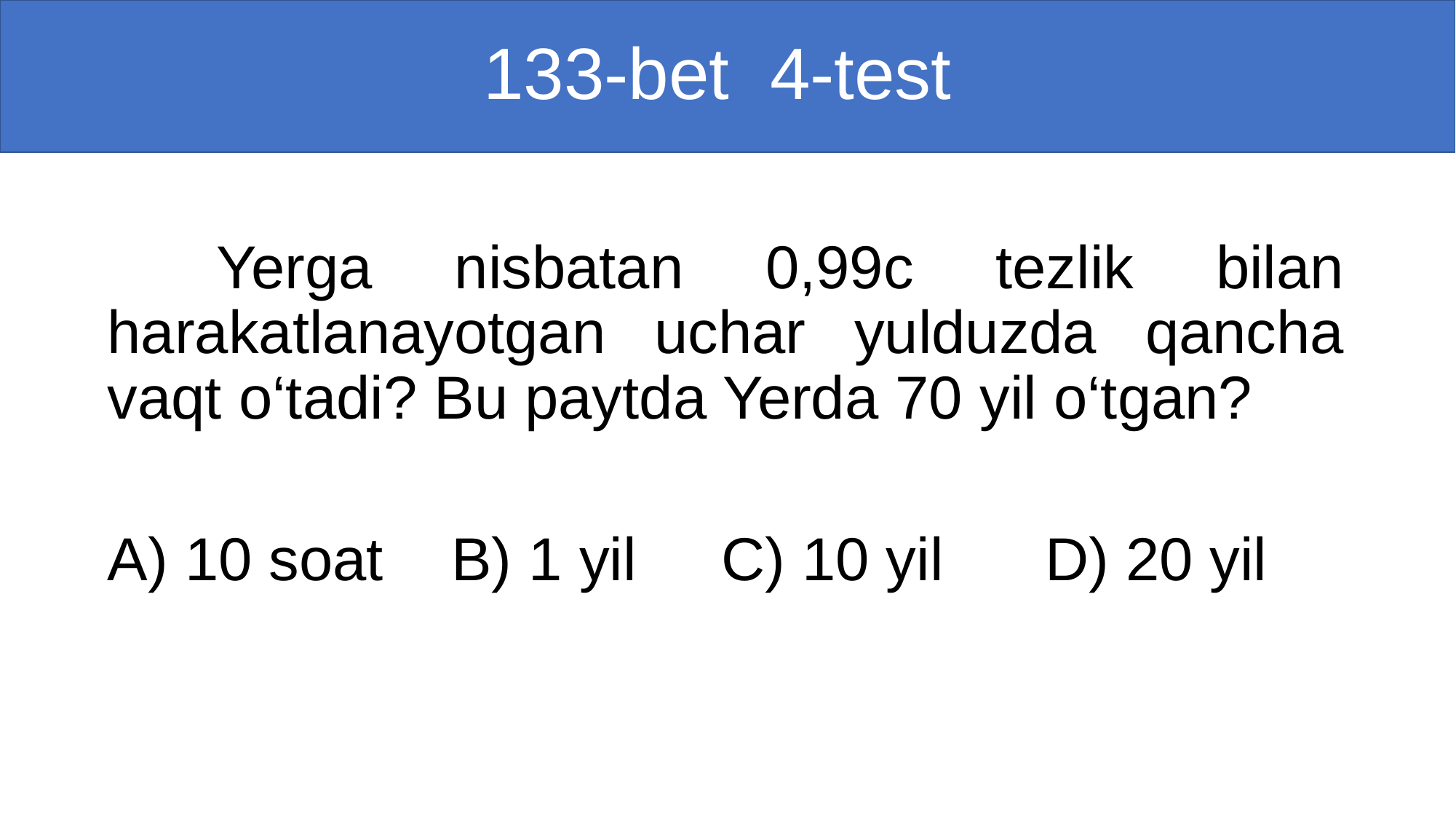

# 133-bet  4-test
	Yerga nisbatan 0,99c tezlik bilan harakatlanayotgan uchar yulduzda qancha vaqt o‘tadi? Bu paytda Yerda 70 yil o‘tgan?

A) 10 soat    B) 1 yil     C) 10 yil      D) 20 yil